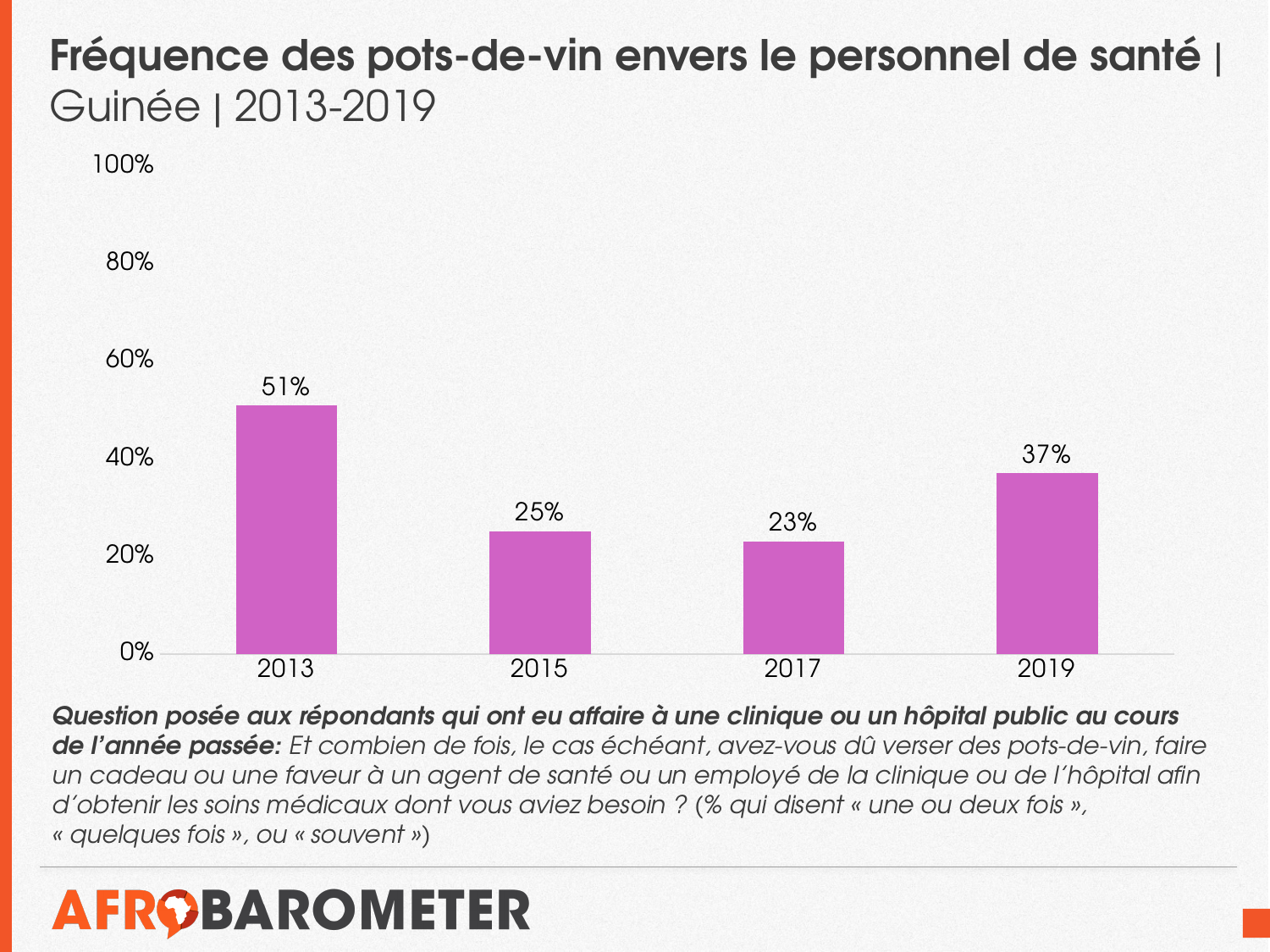

# Fréquence des pots-de-vin envers le personnel de santé | Guinée | 2013-2019

### Chart

| Category | Souvent/Quelques fois/Une ou deux fois |
|---|---|
| 2013 | 0.5090083908022764 |
| 2015 | 0.2515504279154041 |
| 2017 | 0.23106023622968772 |
| 2019 | 0.3703729973562868 |
Question posée aux répondants qui ont eu affaire à une clinique ou un hôpital public au cours de l’année passée: Et combien de fois, le cas échéant, avez-vous dû verser des pots-de-vin, faire un cadeau ou une faveur à un agent de santé ou un employé de la clinique ou de l’hôpital afin d’obtenir les soins médicaux dont vous aviez besoin ? (% qui disent « une ou deux fois », « quelques fois », ou « souvent »)